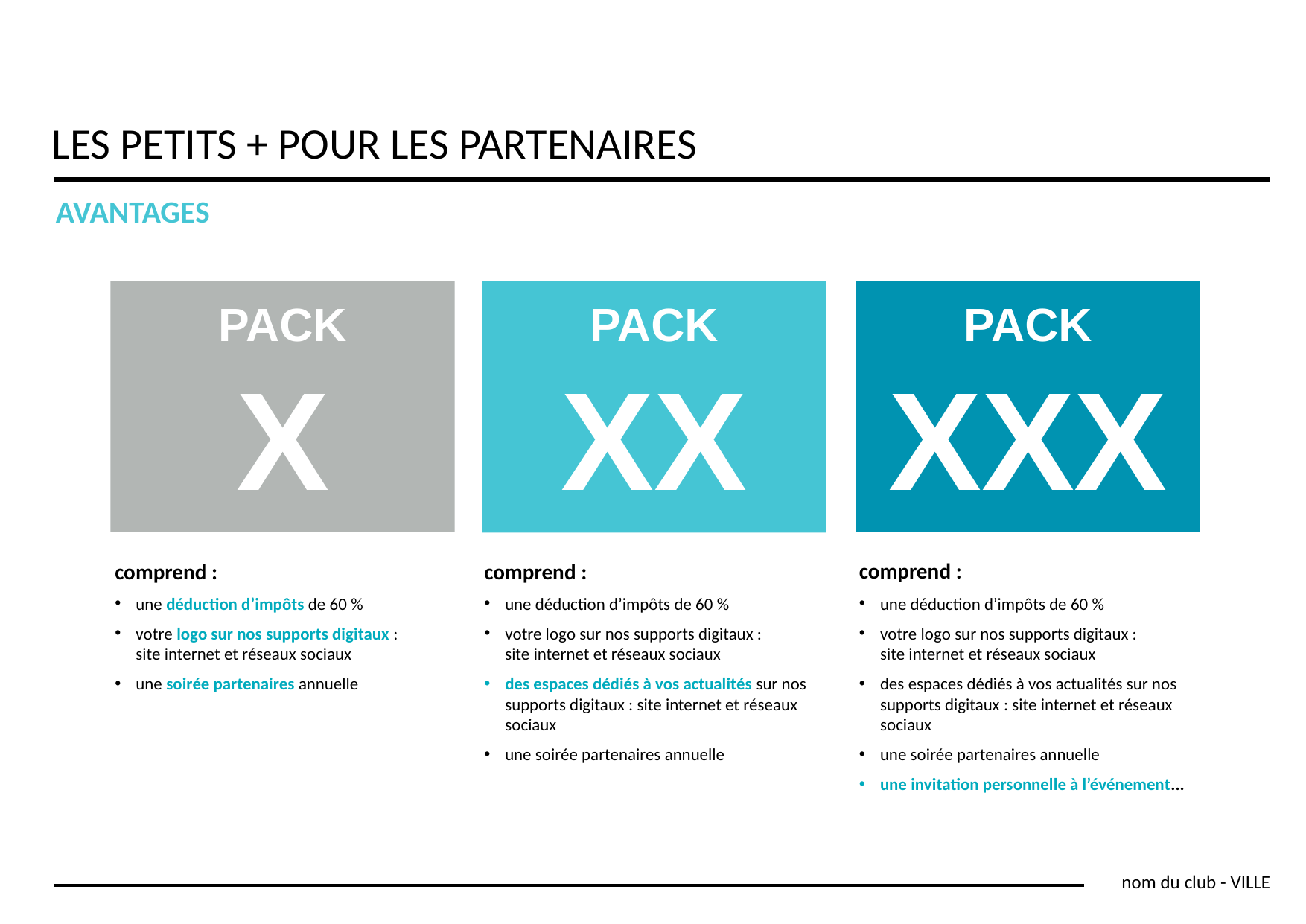

LES PETITS + POUR LES PARTENAIRES
AVANTAGES

PACK
X
PACK
XX
PACK
XXX
comprend :
une déduction d’impôts de 60 %
votre logo sur nos supports digitaux :
site internet et réseaux sociaux
des espaces dédiés à vos actualités sur nos supports digitaux : site internet et réseaux sociaux
une soirée partenaires annuelle
une invitation personnelle à l’événement...
comprend :
une déduction d’impôts de 60 %
votre logo sur nos supports digitaux :
site internet et réseaux sociaux
une soirée partenaires annuelle
comprend :
une déduction d’impôts de 60 %
votre logo sur nos supports digitaux :
site internet et réseaux sociaux
des espaces dédiés à vos actualités sur nos supports digitaux : site internet et réseaux sociaux
une soirée partenaires annuelle